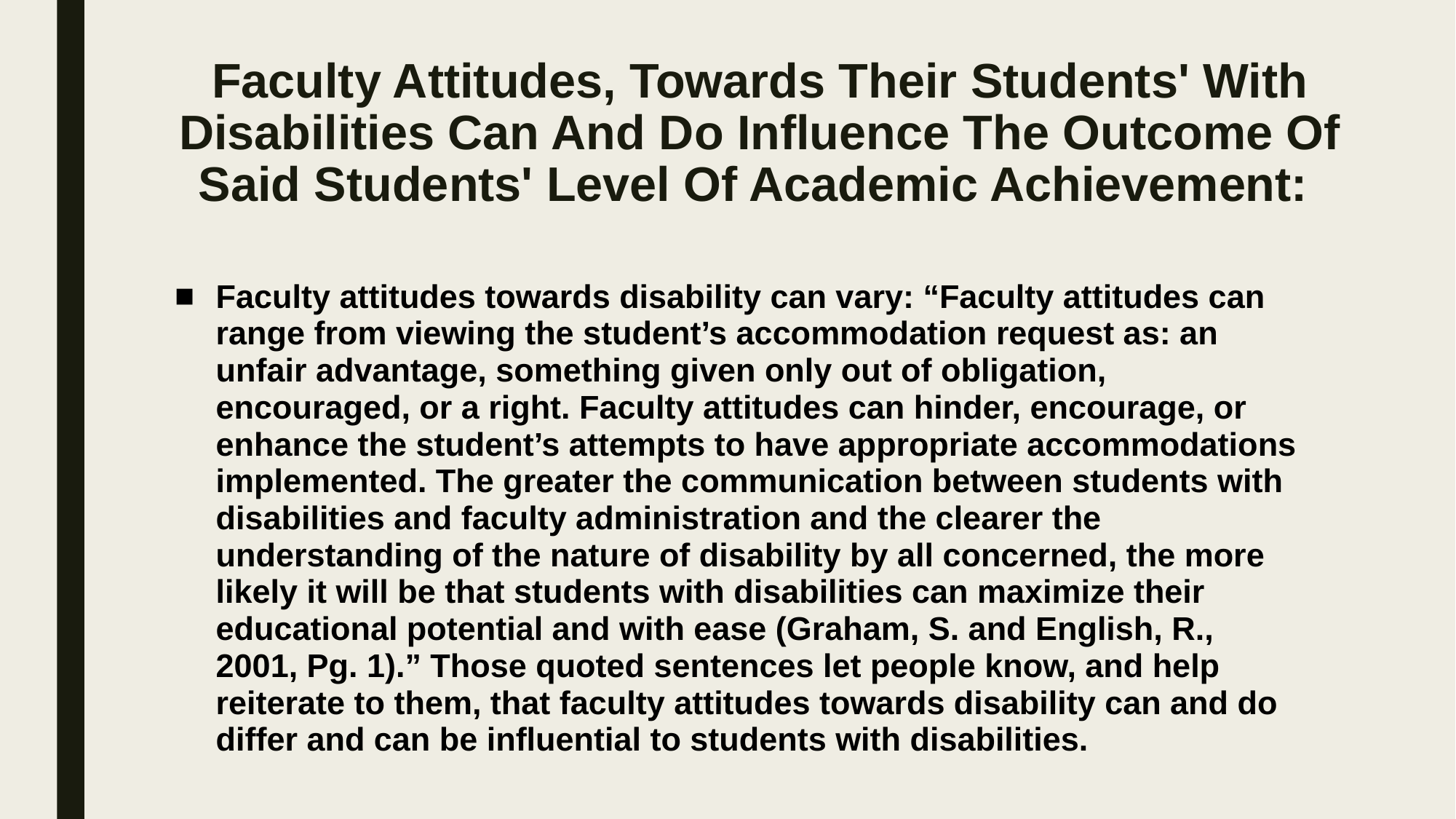

# Faculty Attitudes, Towards Their Students' With Disabilities Can And Do Influence The Outcome Of Said Students' Level Of Academic Achievement:
Faculty attitudes towards disability can vary: “Faculty attitudes can range from viewing the student’s accommodation request as: an unfair advantage, something given only out of obligation, encouraged, or a right. Faculty attitudes can hinder, encourage, or enhance the student’s attempts to have appropriate accommodations implemented. The greater the communication between students with disabilities and faculty administration and the clearer the understanding of the nature of disability by all concerned, the more likely it will be that students with disabilities can maximize their educational potential and with ease (Graham, S. and English, R., 2001, Pg. 1).” Those quoted sentences let people know, and help reiterate to them, that faculty attitudes towards disability can and do differ and can be influential to students with disabilities.